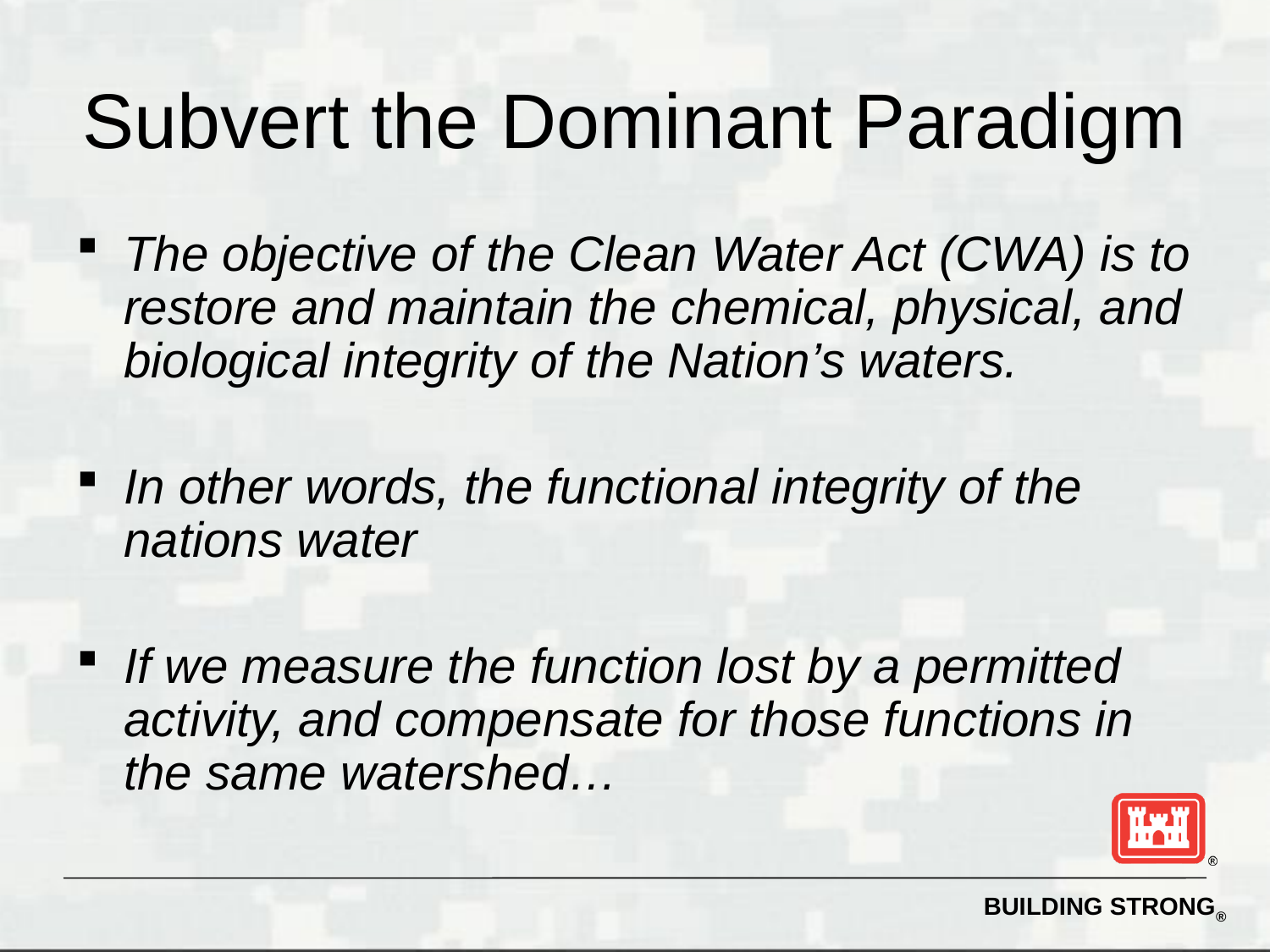

# Subvert the Dominant Paradigm
The objective of the Clean Water Act (CWA) is to restore and maintain the chemical, physical, and biological integrity of the Nation’s waters.

In other words, the functional integrity of the nations water

If we measure the function lost by a permitted activity, and compensate for those functions in the same watershed…